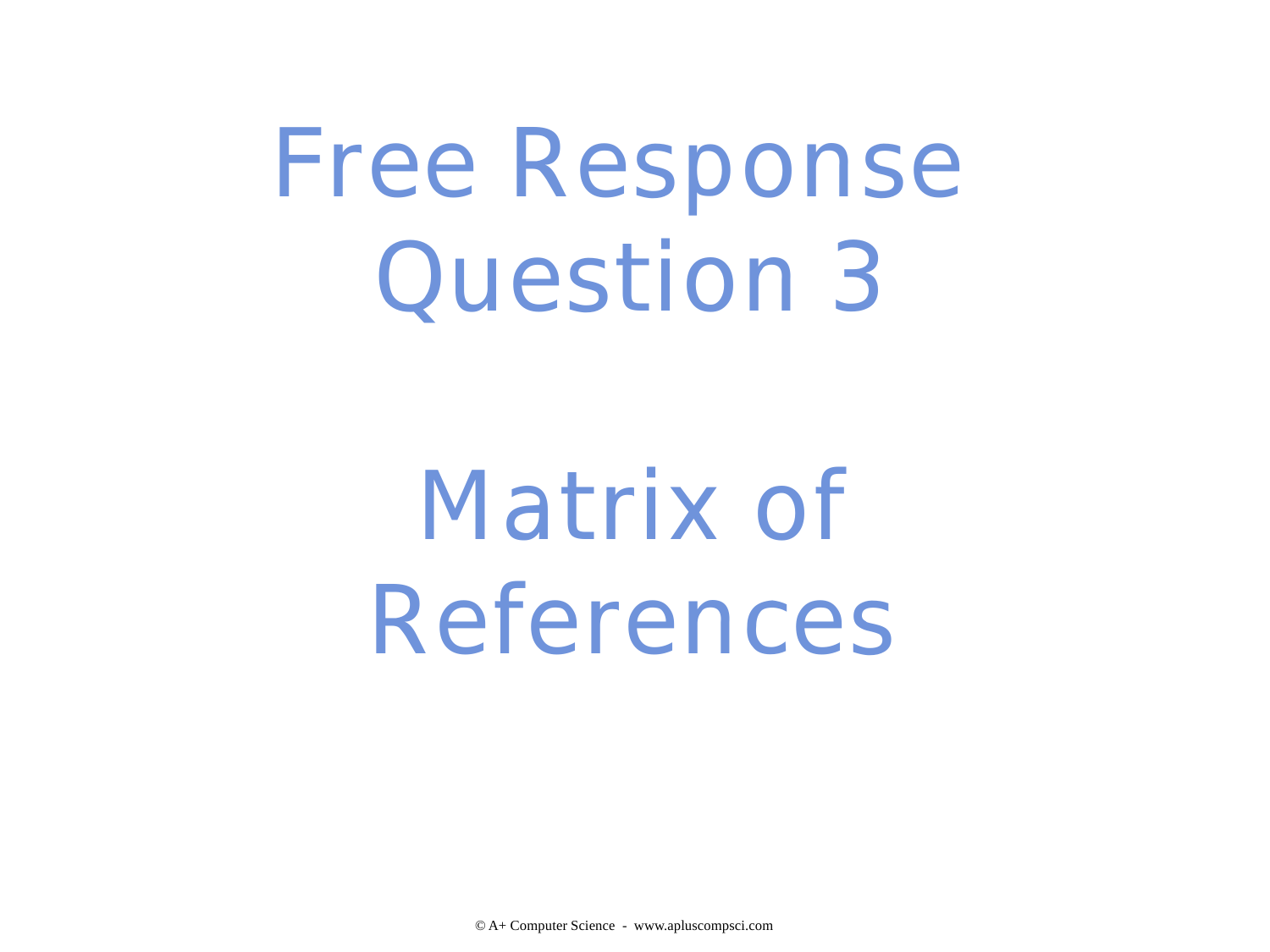

Free Response
Question 3

Matrix of
References

© A+ Computer Science  -  www.apluscompsci.com

© A+ Computer Science  -  www.apluscompsci.com